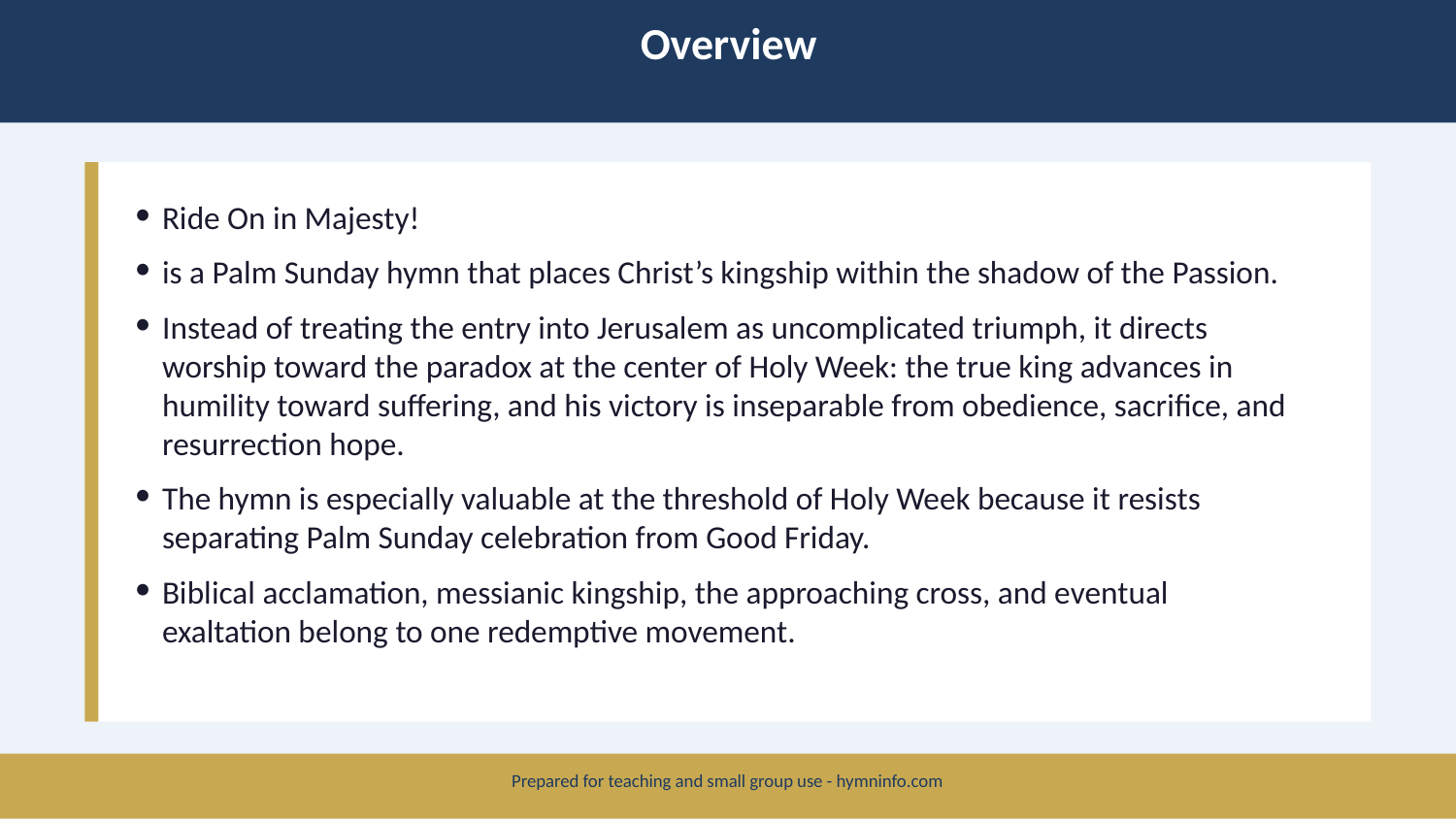

Overview

Ride On in Majesty!
is a Palm Sunday hymn that places Christ’s kingship within the shadow of the Passion.
Instead of treating the entry into Jerusalem as uncomplicated triumph, it directs worship toward the paradox at the center of Holy Week: the true king advances in humility toward suffering, and his victory is inseparable from obedience, sacrifice, and resurrection hope.
The hymn is especially valuable at the threshold of Holy Week because it resists separating Palm Sunday celebration from Good Friday.
Biblical acclamation, messianic kingship, the approaching cross, and eventual exaltation belong to one redemptive movement.

Prepared for teaching and small group use - hymninfo.com